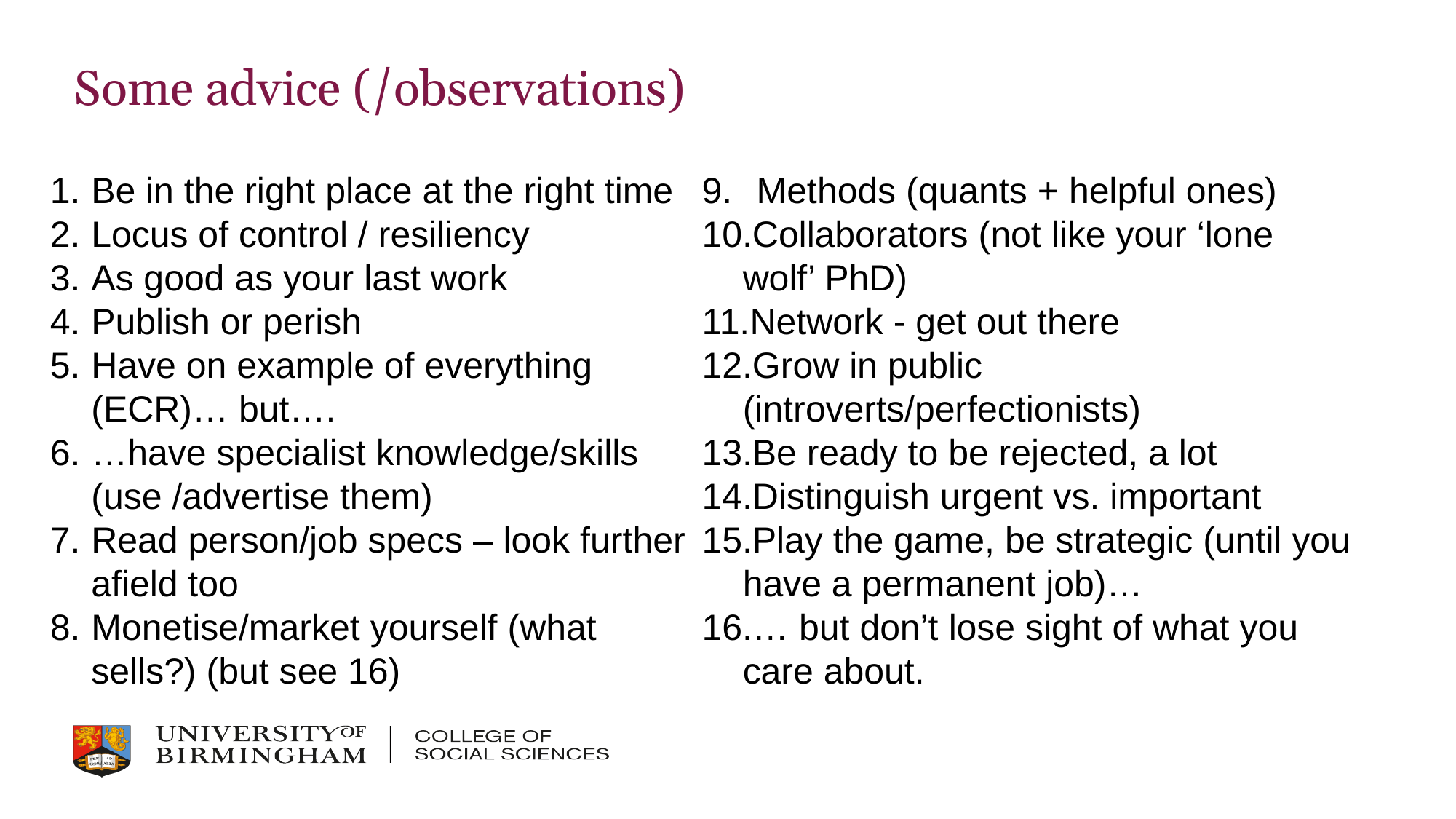

# Some advice (/observations)
Be in the right place at the right time
Locus of control / resiliency
As good as your last work
Publish or perish
Have on example of everything (ECR)… but….
…have specialist knowledge/skills (use /advertise them)
Read person/job specs – look further afield too
Monetise/market yourself (what sells?) (but see 16)
Methods (quants + helpful ones)
Collaborators (not like your ‘lone wolf’ PhD)
Network - get out there
Grow in public (introverts/perfectionists)
Be ready to be rejected, a lot
Distinguish urgent vs. important
Play the game, be strategic (until you have a permanent job)…
… but don’t lose sight of what you care about.